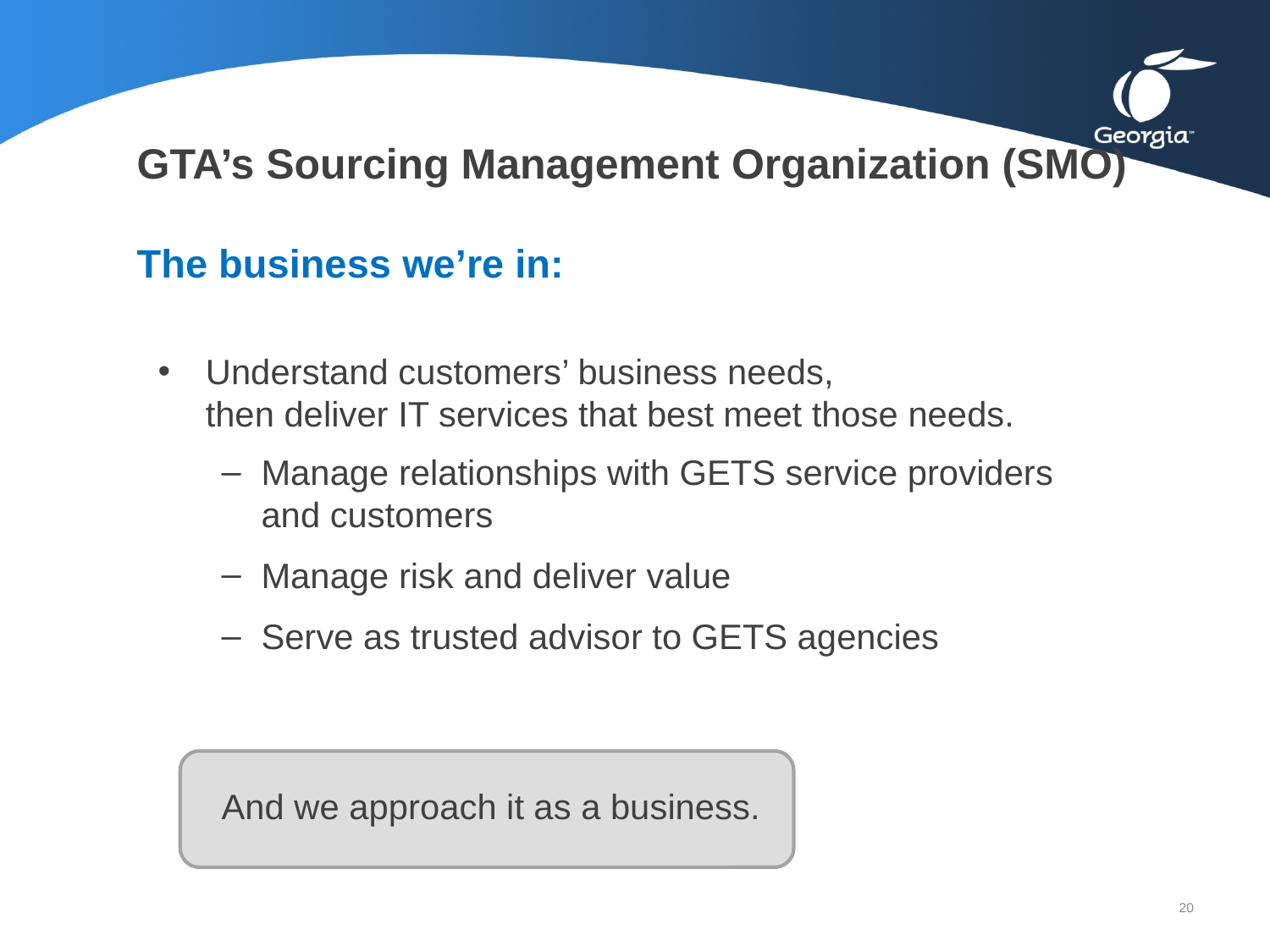

GTA’s Sourcing Management Organization (SMO)

The business we’re in:
Understand customers’ business needs,
then deliver IT services that best meet those needs.
Manage relationships with GETS service providers
and customers
Manage risk and deliver value
Serve as trusted advisor to GETS agencies

And we approach it as a business.

20